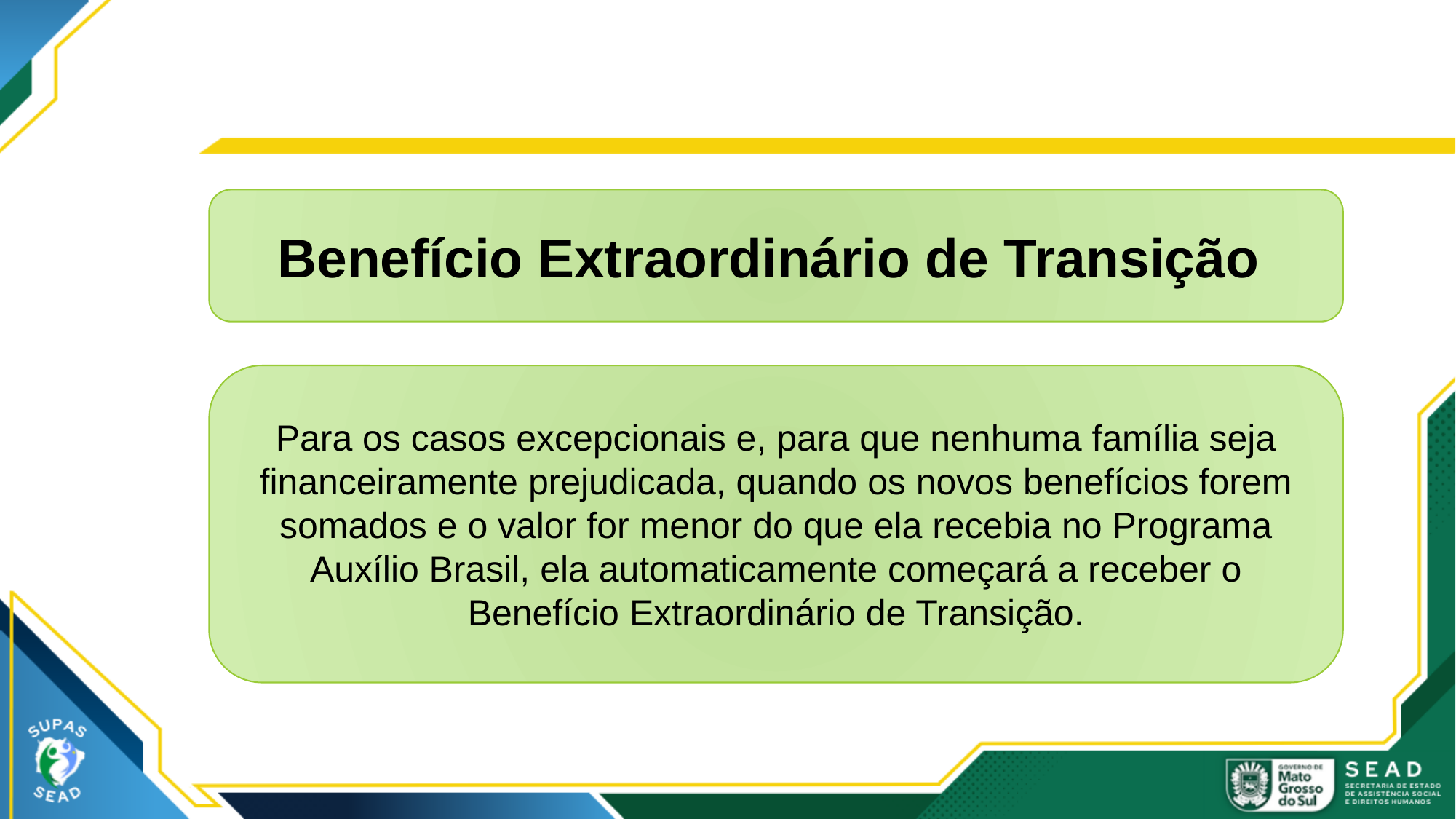

Benefício Extraordinário de Transição
Para os casos excepcionais e, para que nenhuma família seja financeiramente prejudicada, quando os novos benefícios forem somados e o valor for menor do que ela recebia no Programa Auxílio Brasil, ela automaticamente começará a receber o Benefício Extraordinário de Transição.